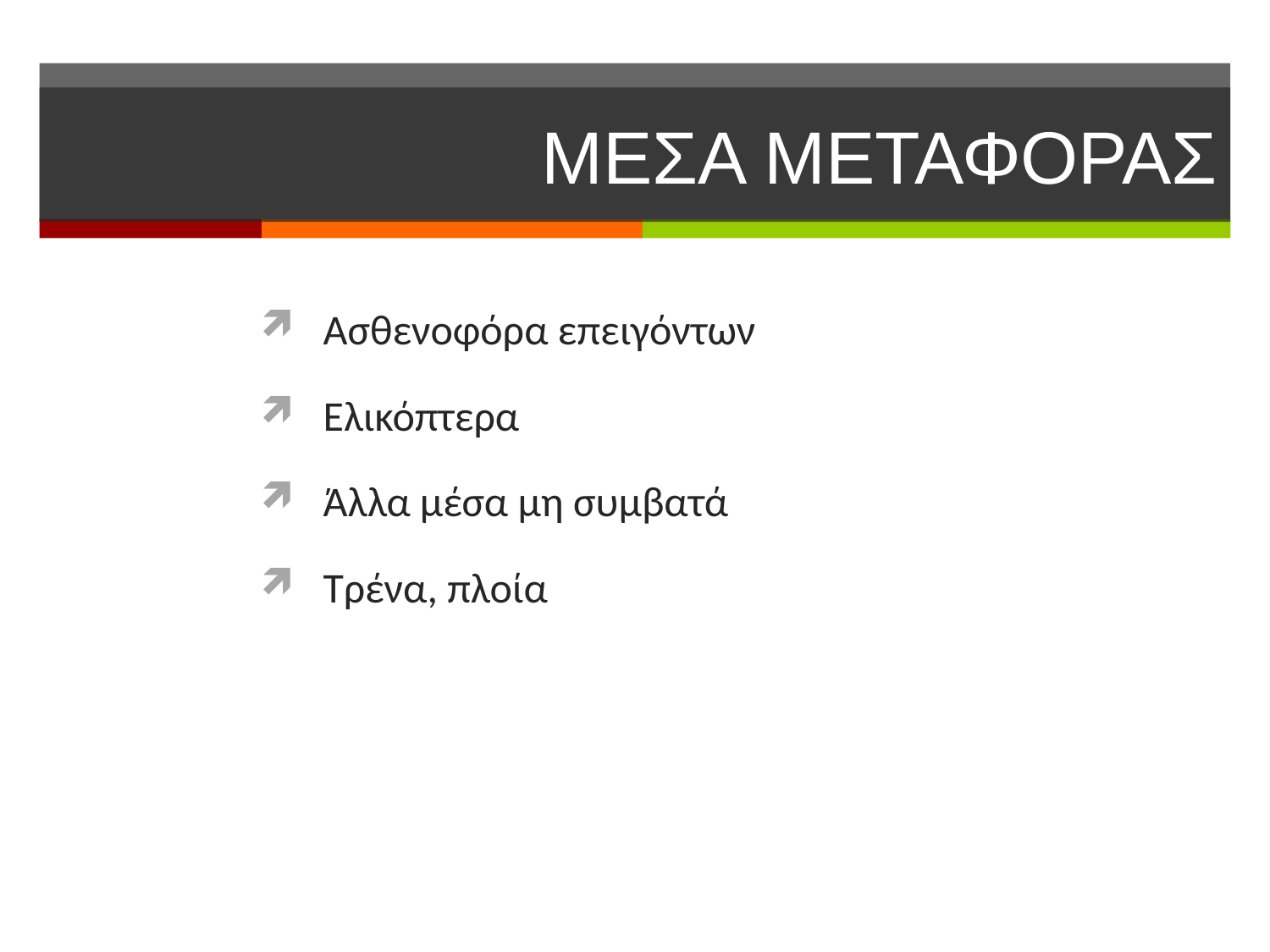

# ΜΕΣΑ ΜΕΤΑΦΟΡΑΣ
Ασθενοφόρα επειγόντων
Ελικόπτερα
Άλλα μέσα μη συμβατά
Τρένα, πλοία